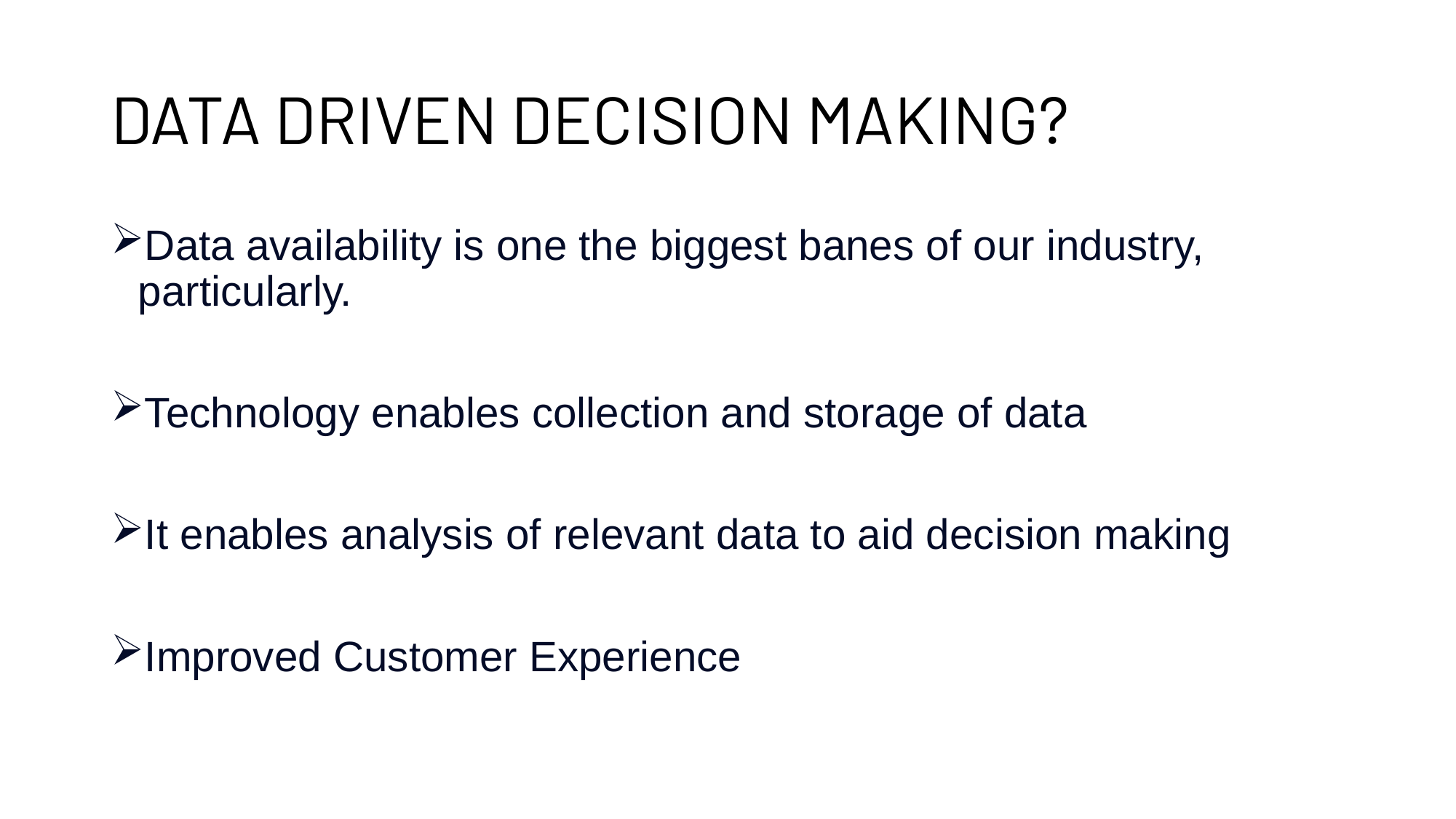

# DATA DRIVEN DECISION MAKING?
Data availability is one the biggest banes of our industry, particularly.

Technology enables collection and storage of data

It enables analysis of relevant data to aid decision making

Improved Customer Experience